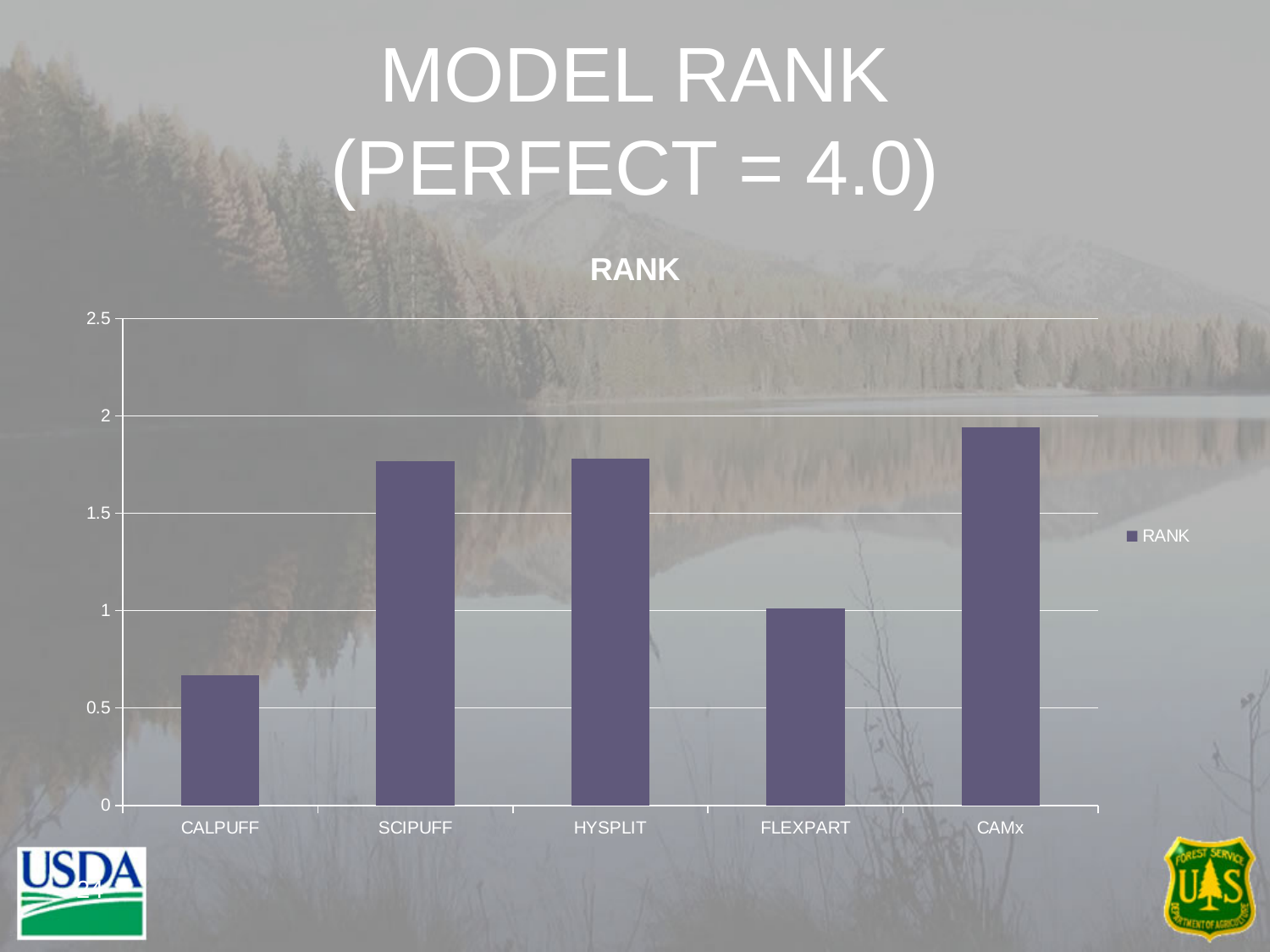

# MODEL RANK (PERFECT = 4.0)

### Chart:

| Category | RANK |
|---|---|
| CALPUFF | 0.6700000000000002 |
| SCIPUFF | 1.77 |
| HYSPLIT | 1.78 |
| FLEXPART | 1.01 |
| CAMx | 1.9400000000000002 |
24